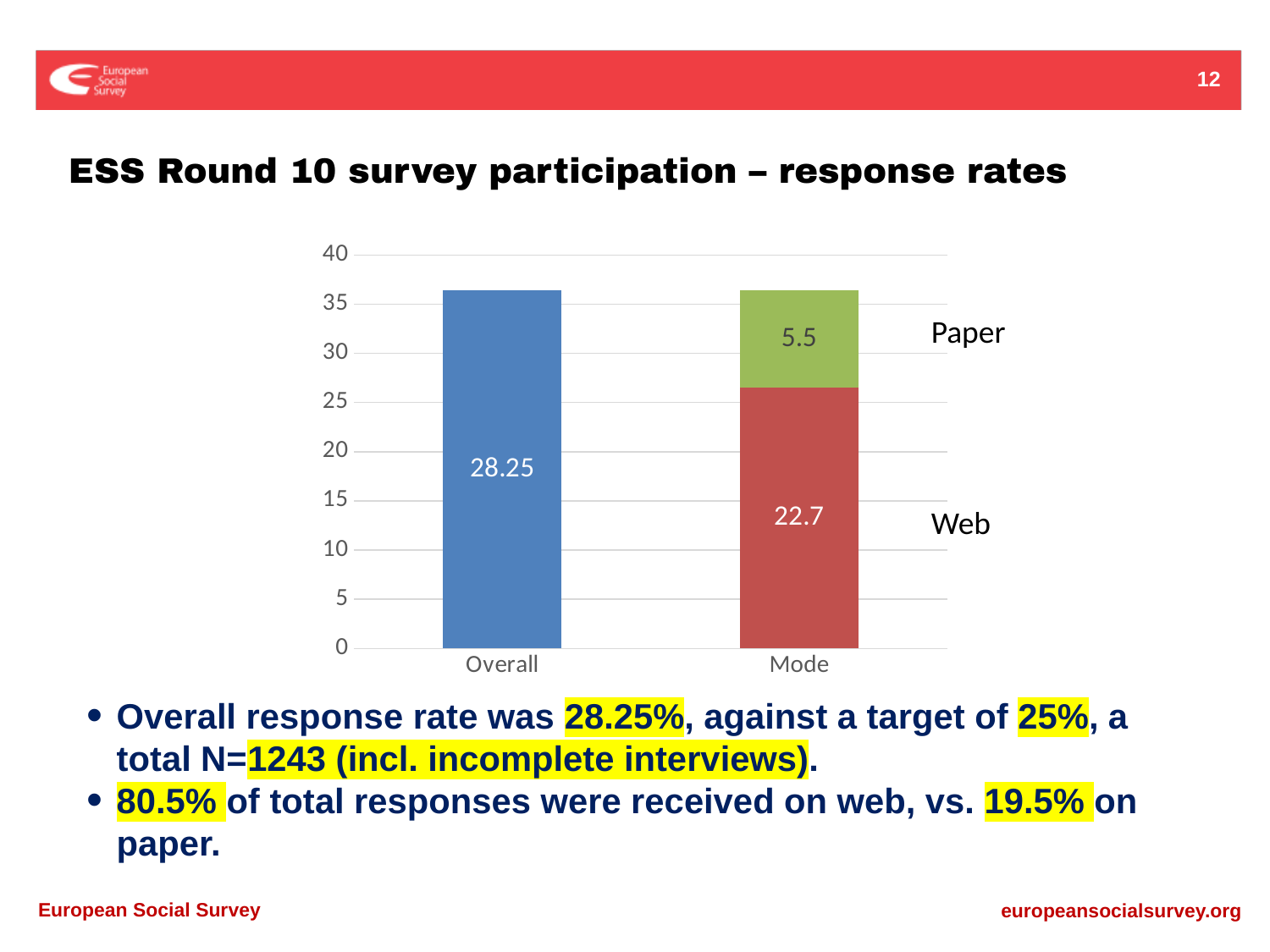

12
ESS Round 10 survey participation – response rates

### Chart

| Category | RR | RR web | RR paper |
|---|---|---|---|
| Overall | 36.4 | None | None |
| Mode | None | 26.5 | 9.9 |
Paper
Web
Overall response rate was 28.25%, against a target of 25%, a total N=1243 (incl. incomplete interviews).
80.5% of total responses were received on web, vs. 19.5% on paper.